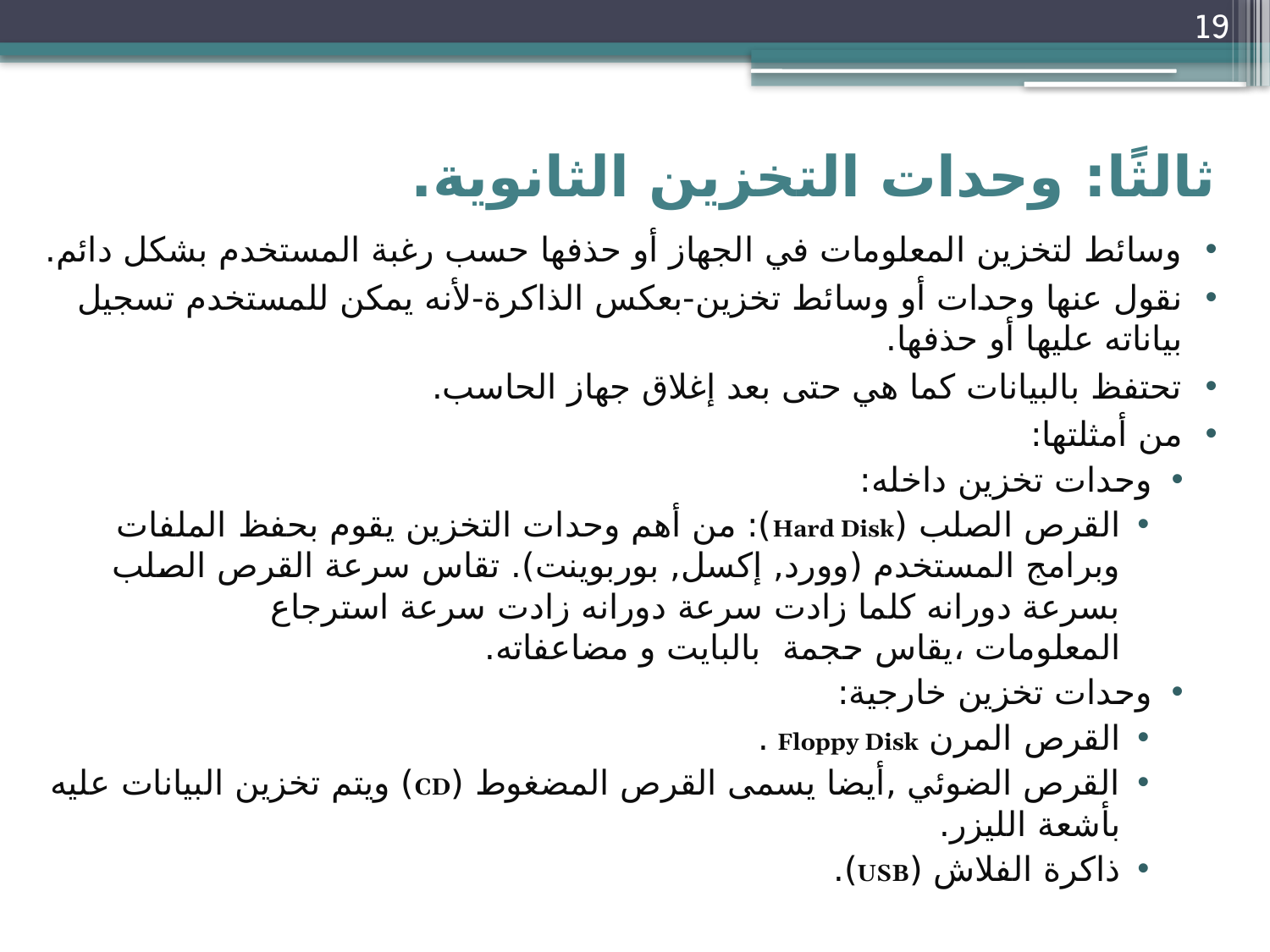

19
ثالثًا: وحدات التخزين الثانوية.
وسائط لتخزين المعلومات في الجهاز أو حذفها حسب رغبة المستخدم بشكل دائم.
نقول عنها وحدات أو وسائط تخزين-بعكس الذاكرة-لأنه يمكن للمستخدم تسجيل بياناته عليها أو حذفها.
تحتفظ بالبيانات كما هي حتى بعد إغلاق جهاز الحاسب.
من أمثلتها:
وحدات تخزين داخله:
القرص الصلب (Hard Disk): من أهم وحدات التخزين يقوم بحفظ الملفات وبرامج المستخدم (وورد, إكسل, بوربوينت). تقاس سرعة القرص الصلب بسرعة دورانه كلما زادت سرعة دورانه زادت سرعة استرجاع المعلومات ،يقاس حجمة  بالبايت و مضاعفاته.
وحدات تخزين خارجية:
القرص المرن Floppy Disk .
القرص الضوئي ,أيضا يسمى القرص المضغوط (CD) ويتم تخزين البيانات عليه بأشعة الليزر.
ذاكرة الفلاش (USB).